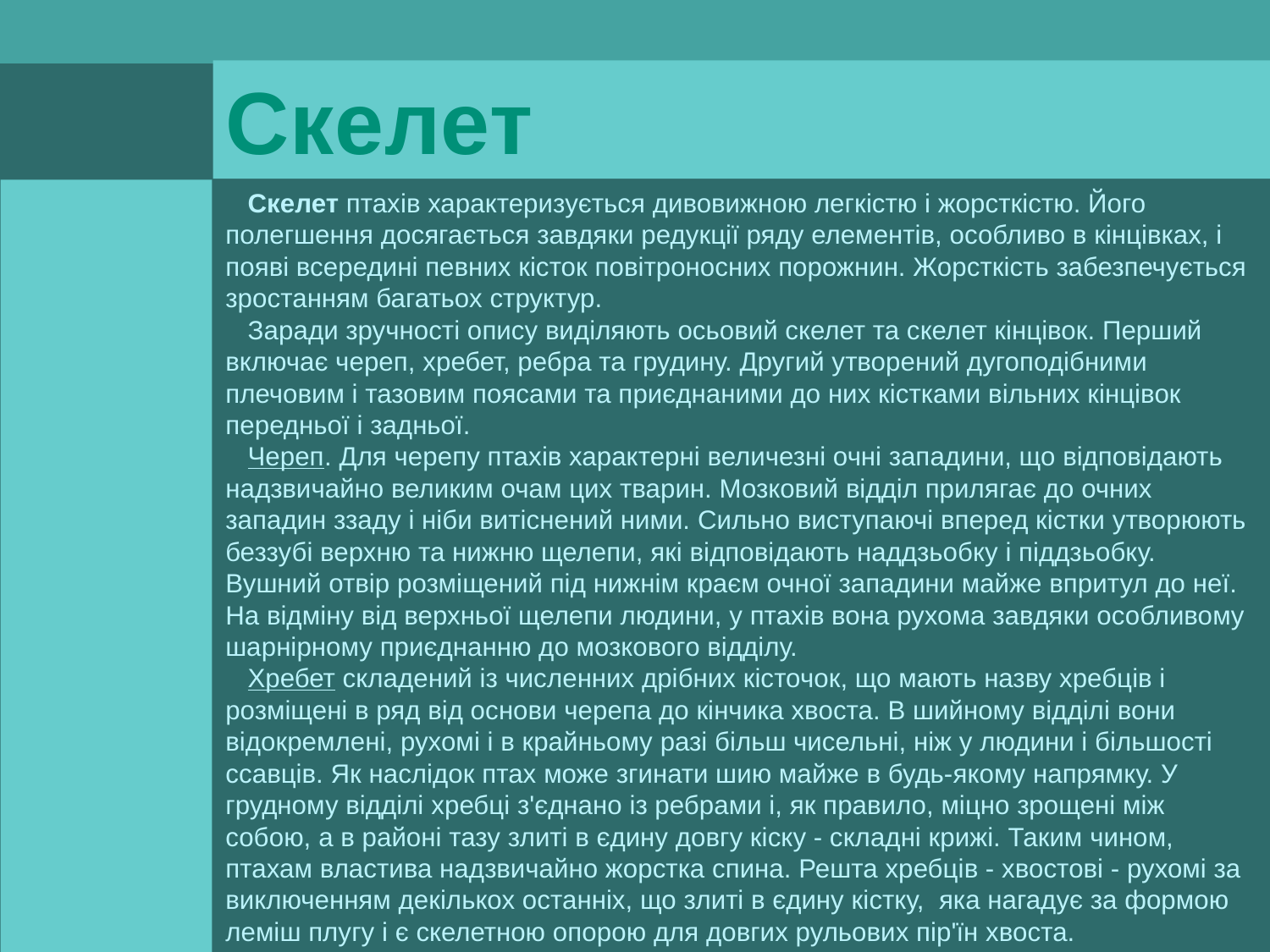

Скелет
   Скелет птахів характеризується дивовижною легкістю і жорсткістю. Його полегшення досягається завдяки редукції ряду елементів, особливо в кінцівках, і появі всередині певних кісток повітроносних порожнин. Жорсткість забезпечується зростанням багатьох структур.
   Заради зручності опису виділяють осьовий скелет та скелет кінцівок. Перший включає череп, хребет, ребра та грудину. Другий утворений дугоподібними плечовим і тазовим поясами та приєднаними до них кістками вільних кінцівок передньої і задньої.
   Череп. Для черепу птахів характерні величезні очні западини, що відповідають надзвичайно великим очам цих тварин. Мозковий відділ прилягає до очних западин ззаду і ніби витіснений ними. Сильно виступаючі вперед кістки утворюють беззубі верхню та нижню щелепи, які відповідають наддзьобку і піддзьобку. Вушний отвір розміщений під нижнім краєм очної западини майже впритул до неї. На відміну від верхньої щелепи людини, у птахів вона рухома завдяки особливому шарнірному приєднанню до мозкового відділу.
   Хребет складений із численних дрібних кісточок, що мають назву хребців і розміщені в ряд від основи черепа до кінчика хвоста. В шийному відділі вони відокремлені, рухомі і в крайньому разі більш чисельні, ніж у людини і більшості ссавців. Як наслідок птах може згинати шию майже в будь-якому напрямку. У грудному відділі хребці з'єднано із ребрами і, як правило, міцно зрощені між собою, а в районі тазу злиті в єдину довгу кіску - складні крижі. Таким чином, птахам властива надзвичайно жорстка спина. Решта хребців - хвостові - рухомі за виключенням декількох останніх, що злиті в єдину кістку,  яка нагадує за формою леміш плугу і є скелетною опорою для довгих рульових пір'їн хвоста.